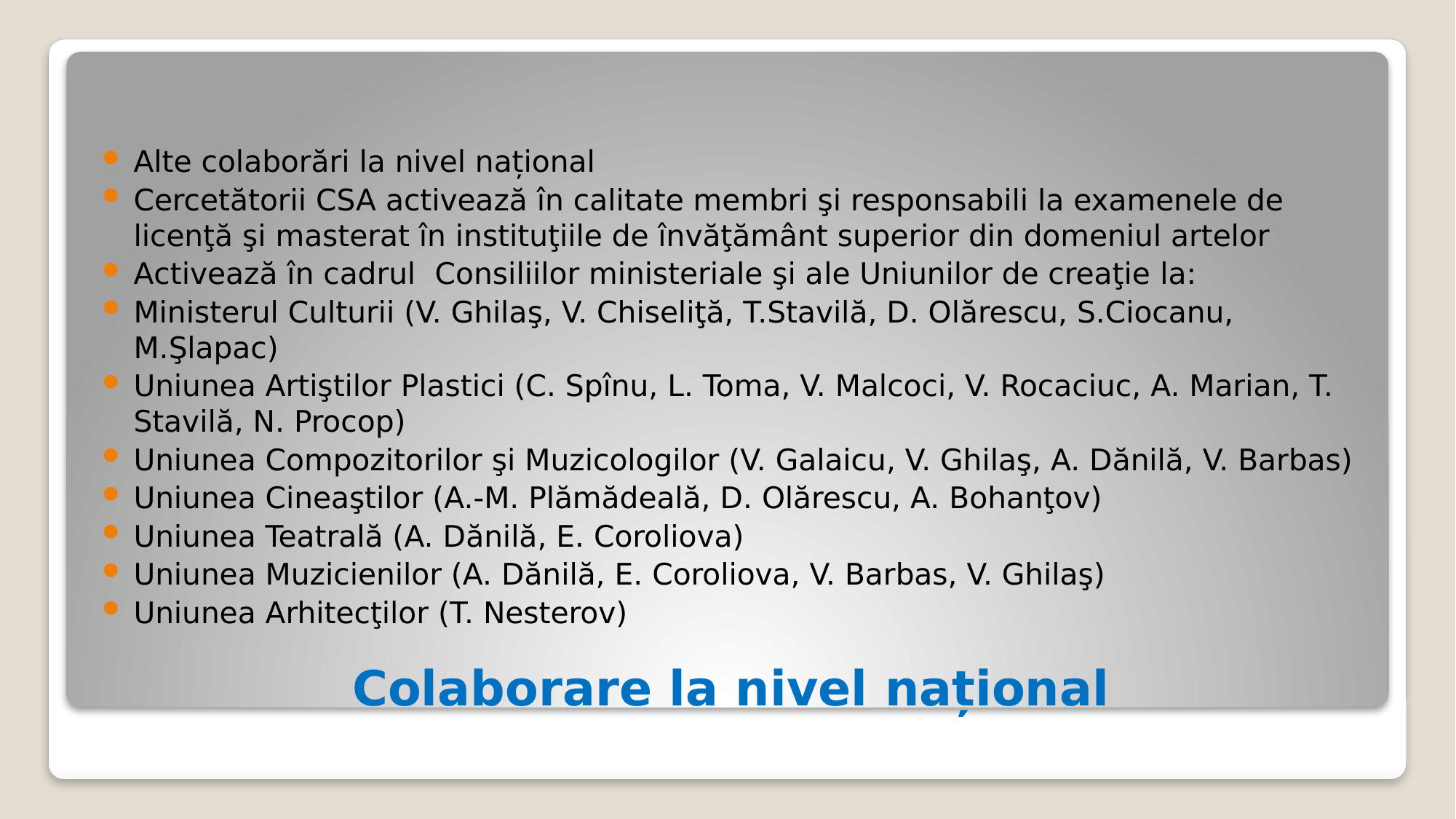

Alte colaborări la nivel național
Cercetătorii CSA activează în calitate membri şi responsabili la examenele de licenţă şi masterat în instituţiile de învăţământ superior din domeniul artelor
Activează în cadrul  Consiliilor ministeriale şi ale Uniunilor de creaţie la:
Ministerul Culturii (V. Ghilaş, V. Chiseliţă, T.Stavilă, D. Olărescu, S.Ciocanu, M.Şlapac)
Uniunea Artiştilor Plastici (C. Spînu, L. Toma, V. Malcoci, V. Rocaciuc, A. Marian, T. Stavilă, N. Procop)
Uniunea Compozitorilor şi Muzicologilor (V. Galaicu, V. Ghilaş, A. Dănilă, V. Barbas)
Uniunea Cineaştilor (A.-M. Plămădeală, D. Olărescu, A. Bohanţov)
Uniunea Teatrală (A. Dănilă, E. Coroliova)
Uniunea Muzicienilor (A. Dănilă, E. Coroliova, V. Barbas, V. Ghilaş)
Uniunea Arhitecţilor (T. Nesterov)

# Colaborare la nivel național